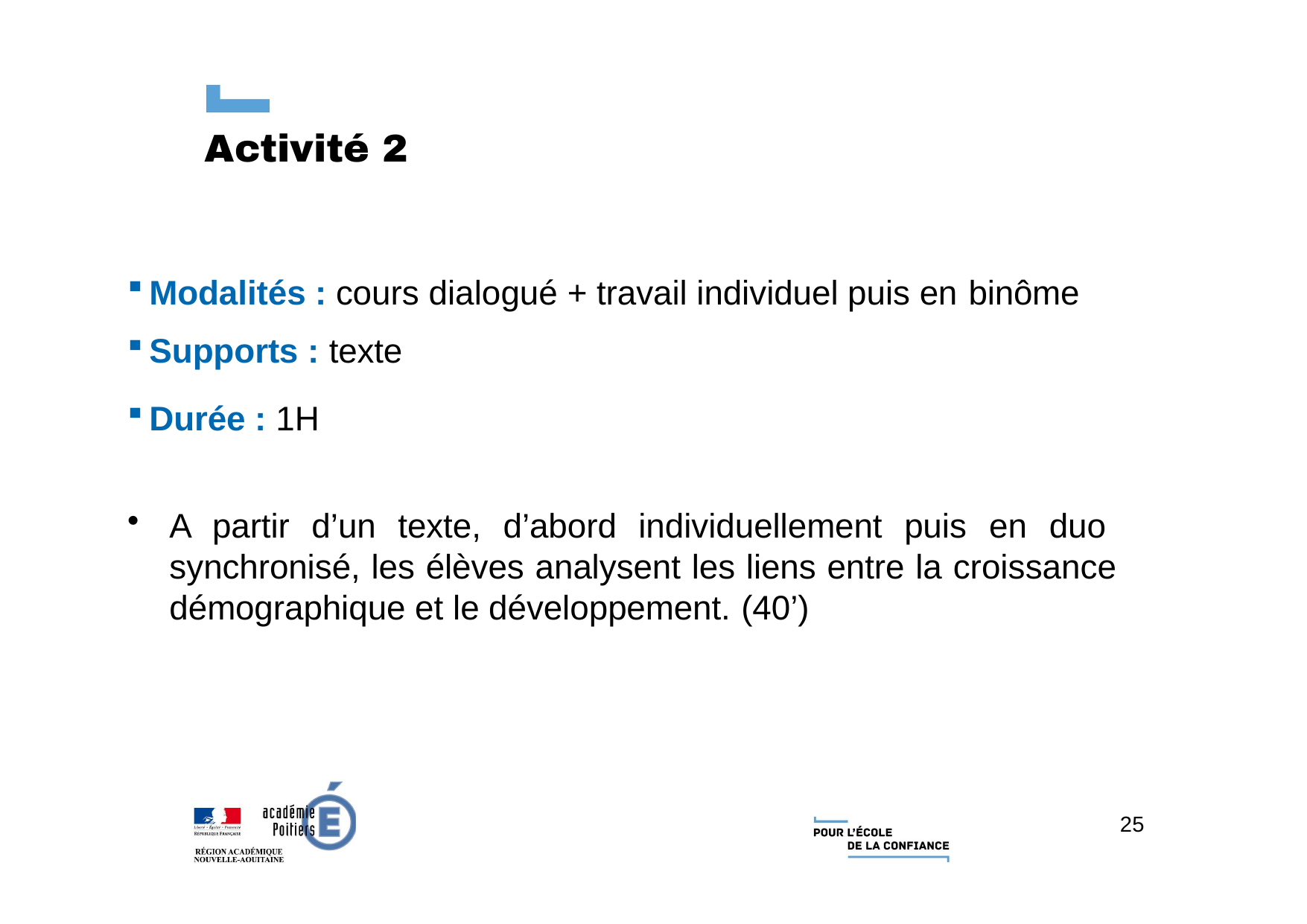

# Activité 2
Modalités : cours dialogué + travail individuel puis en binôme
Supports : texte
Durée : 1H

A partir d’un texte, d’abord individuellement puis en duo  synchronisé, les élèves analysent les liens entre la croissance  démographique et le développement. (40’)

25